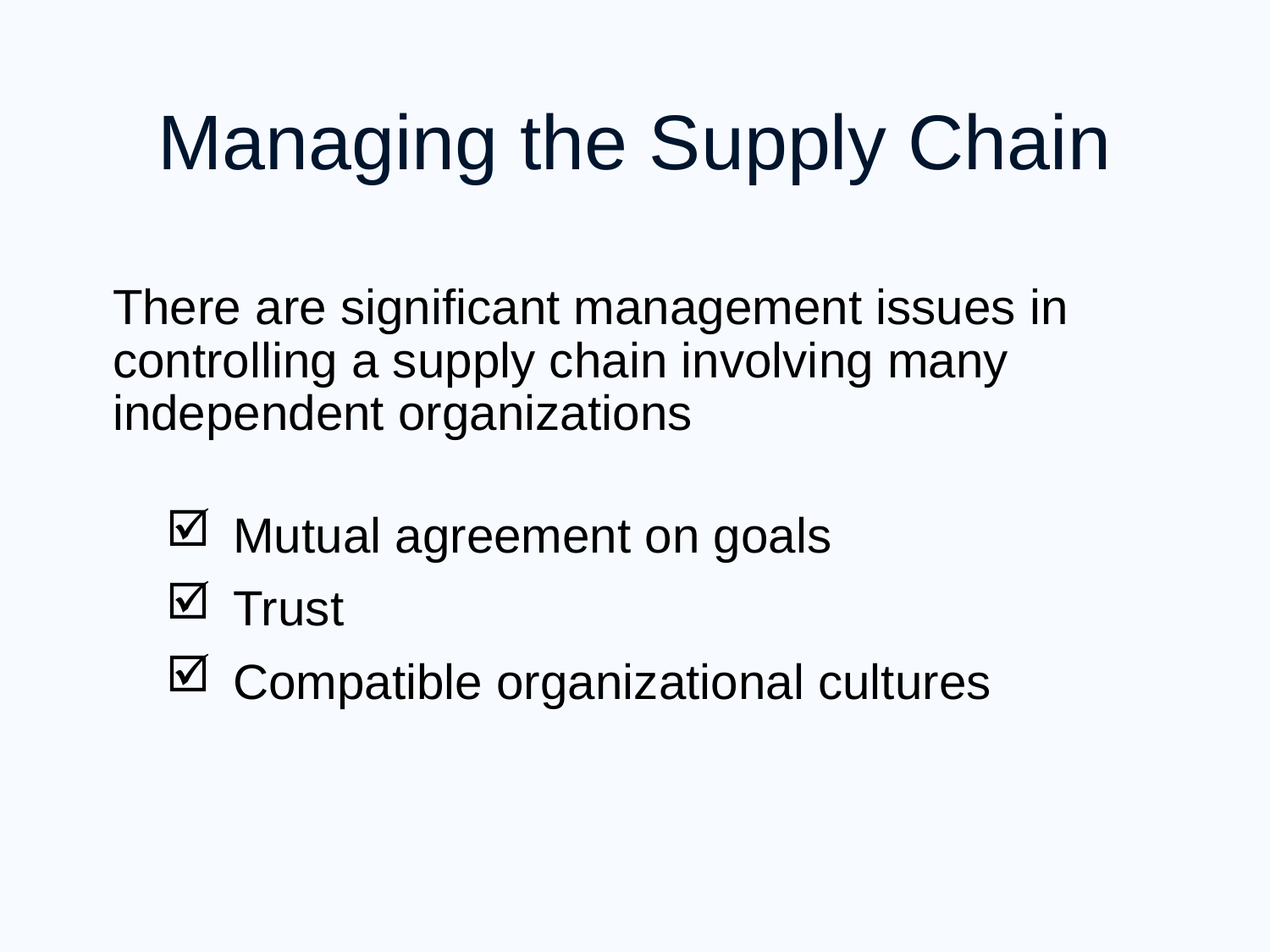

# Managing the Supply Chain
There are significant management issues in controlling a supply chain involving many independent organizations
Mutual agreement on goals
Trust
Compatible organizational cultures